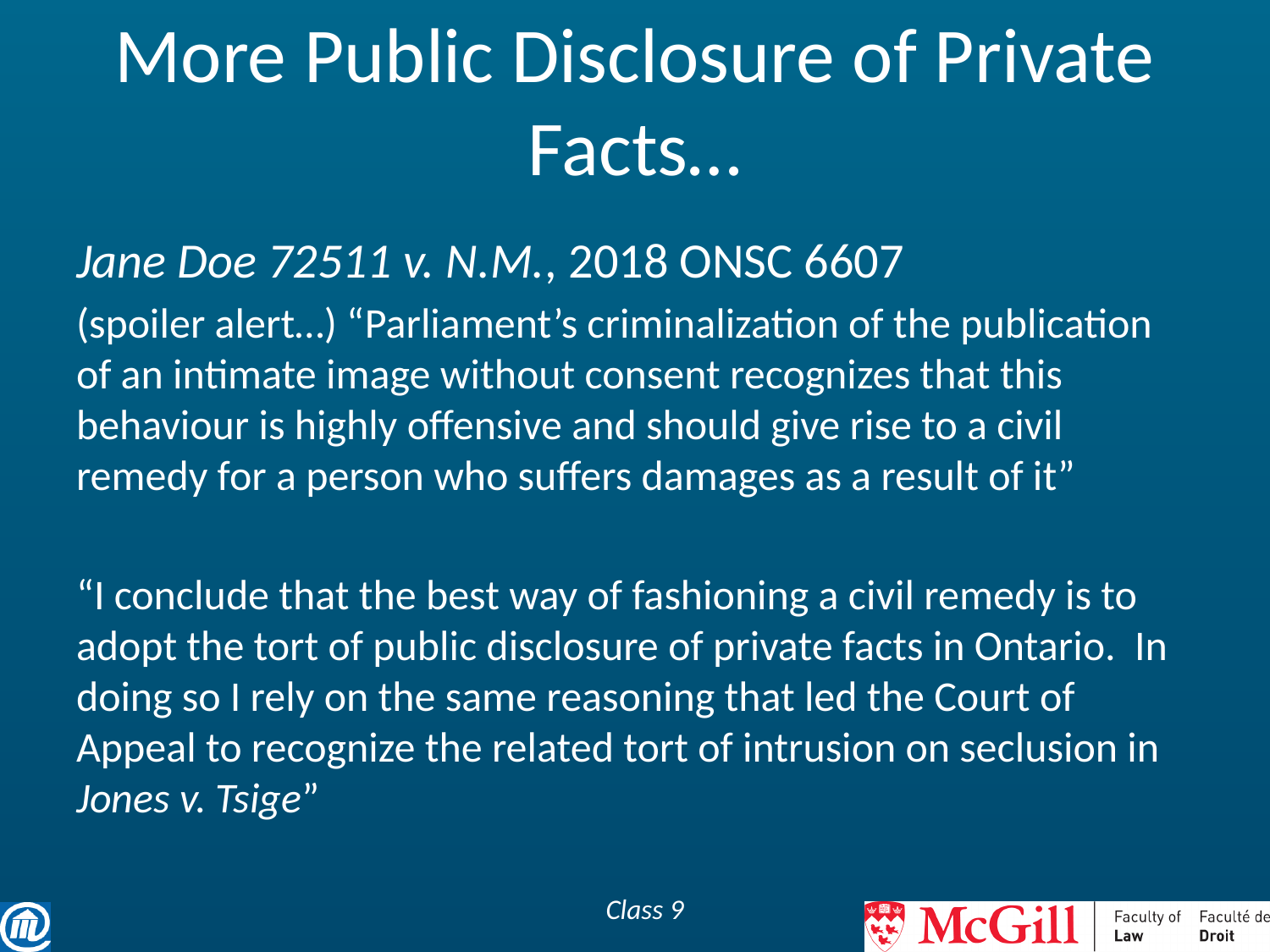

# More Public Disclosure of Private Facts…
Jane Doe 72511 v. N.M., 2018 ONSC 6607
(spoiler alert…) “Parliament’s criminalization of the publication of an intimate image without consent recognizes that this behaviour is highly offensive and should give rise to a civil remedy for a person who suffers damages as a result of it”

“I conclude that the best way of fashioning a civil remedy is to adopt the tort of public disclosure of private facts in Ontario.  In doing so I rely on the same reasoning that led the Court of Appeal to recognize the related tort of intrusion on seclusion in Jones v. Tsige”
Class 9